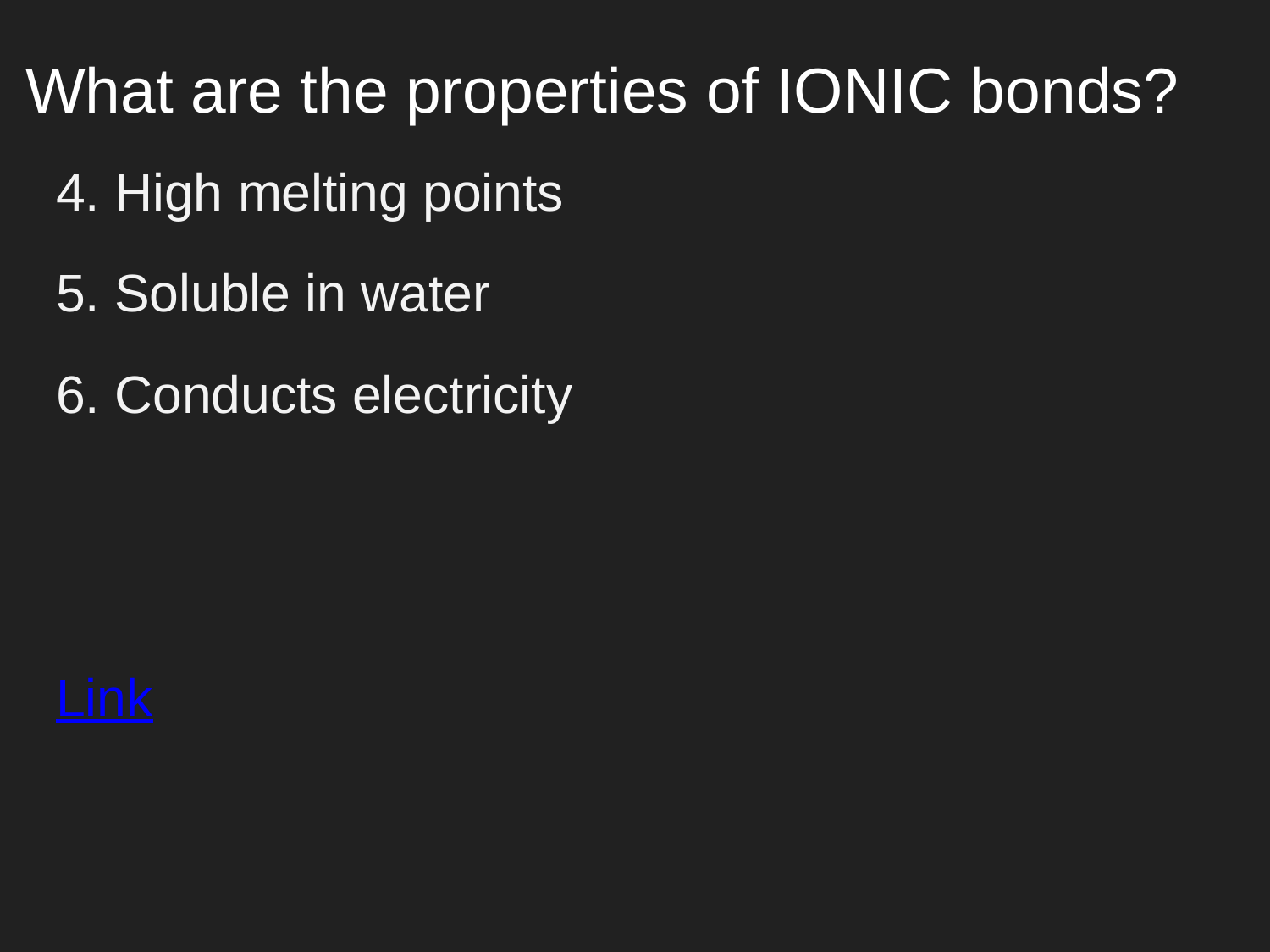

# What are the properties of IONIC bonds?
4. High melting points
5. Soluble in water
6. Conducts electricity

Link